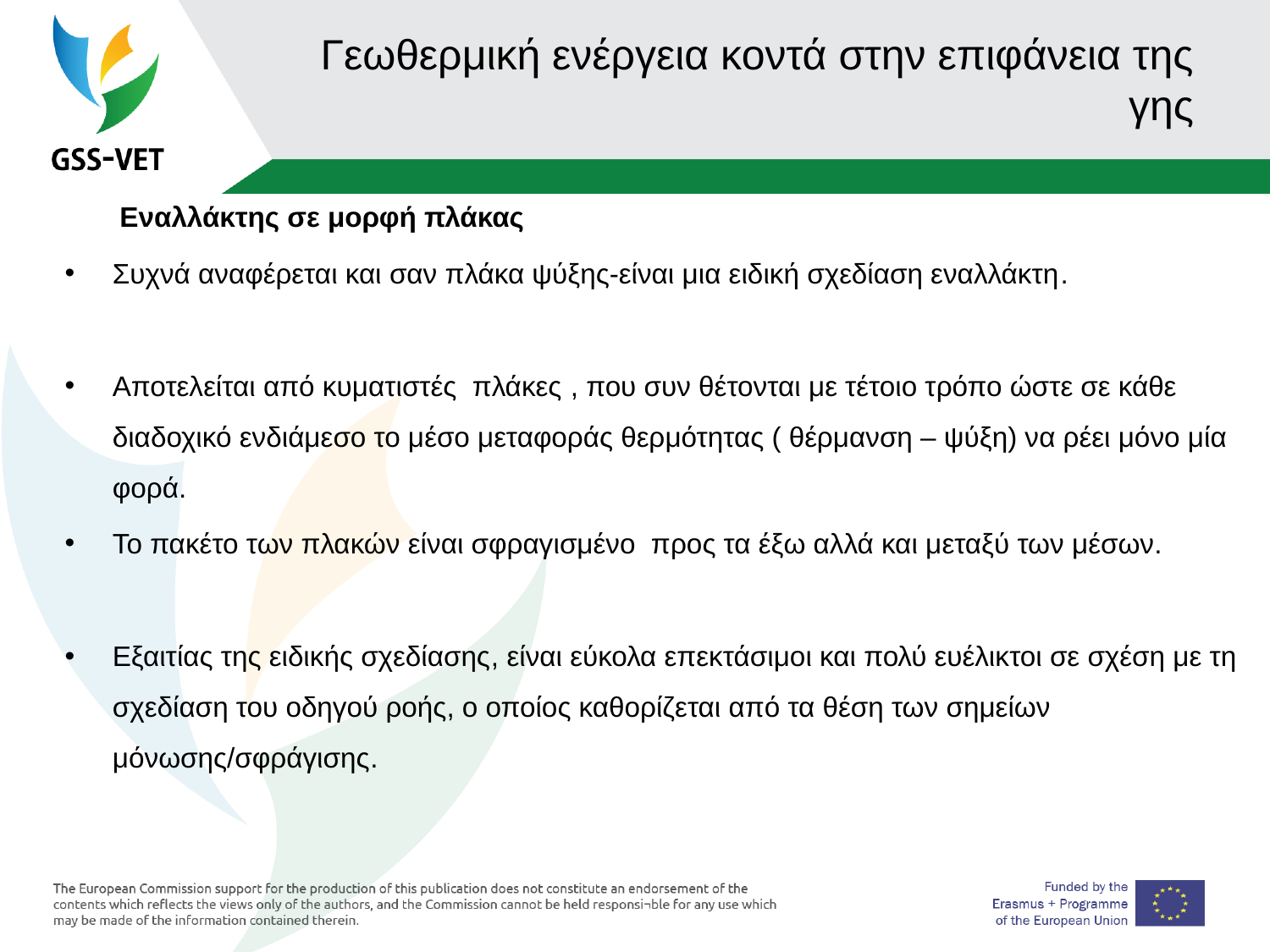

# Γεωθερμική ενέργεια κοντά στην επιφάνεια της γης
       Εναλλάκτης σε μορφή πλάκας
Συχνά αναφέρεται και σαν πλάκα ψύξης-είναι μια ειδική σχεδίαση εναλλάκτη.

Αποτελείται από κυματιστές  πλάκες , που συν θέτονται με τέτοιο τρόπο ώστε σε κάθε διαδοχικό ενδιάμεσο το μέσο μεταφοράς θερμότητας ( θέρμανση – ψύξη) να ρέει μόνο μία φορά.
Το πακέτο των πλακών είναι σφραγισμένο  προς τα έξω αλλά και μεταξύ των μέσων.

Εξαιτίας της ειδικής σχεδίασης, είναι εύκολα επεκτάσιμοι και πολύ ευέλικτοι σε σχέση με τη σχεδίαση του οδηγού ροής, ο οποίος καθορίζεται από τα θέση των σημείων μόνωσης/σφράγισης.